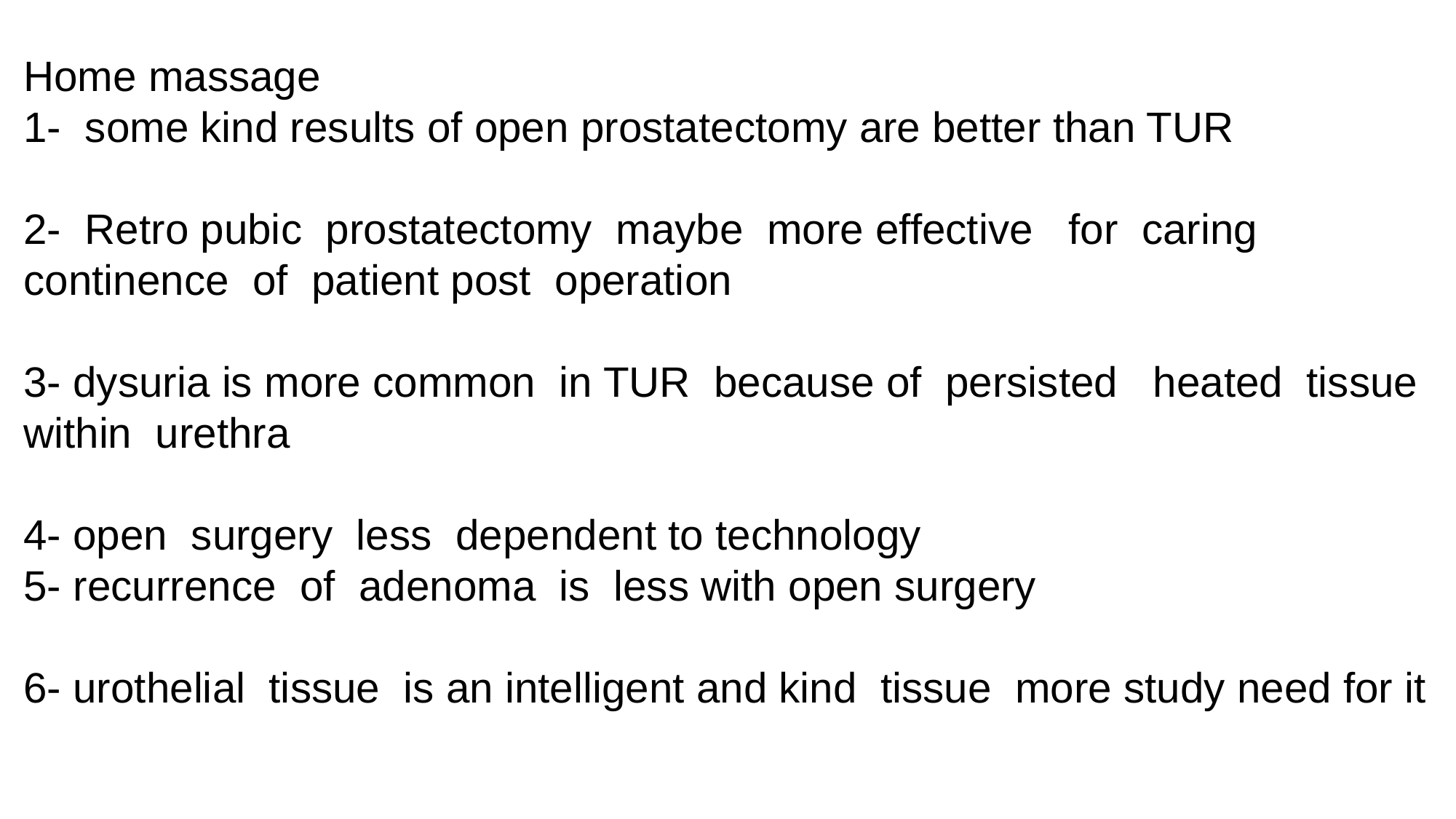

Home massage
1-  some kind results of open prostatectomy are better than TUR

2-  Retro pubic  prostatectomy  maybe  more effective   for  caring  continence  of  patient post  operation

3- dysuria is more common  in TUR  because of  persisted   heated  tissue within  urethra

4- open  surgery  less  dependent to technology
5- recurrence  of  adenoma  is  less with open surgery

6- urothelial  tissue  is an intelligent and kind  tissue  more study need for it